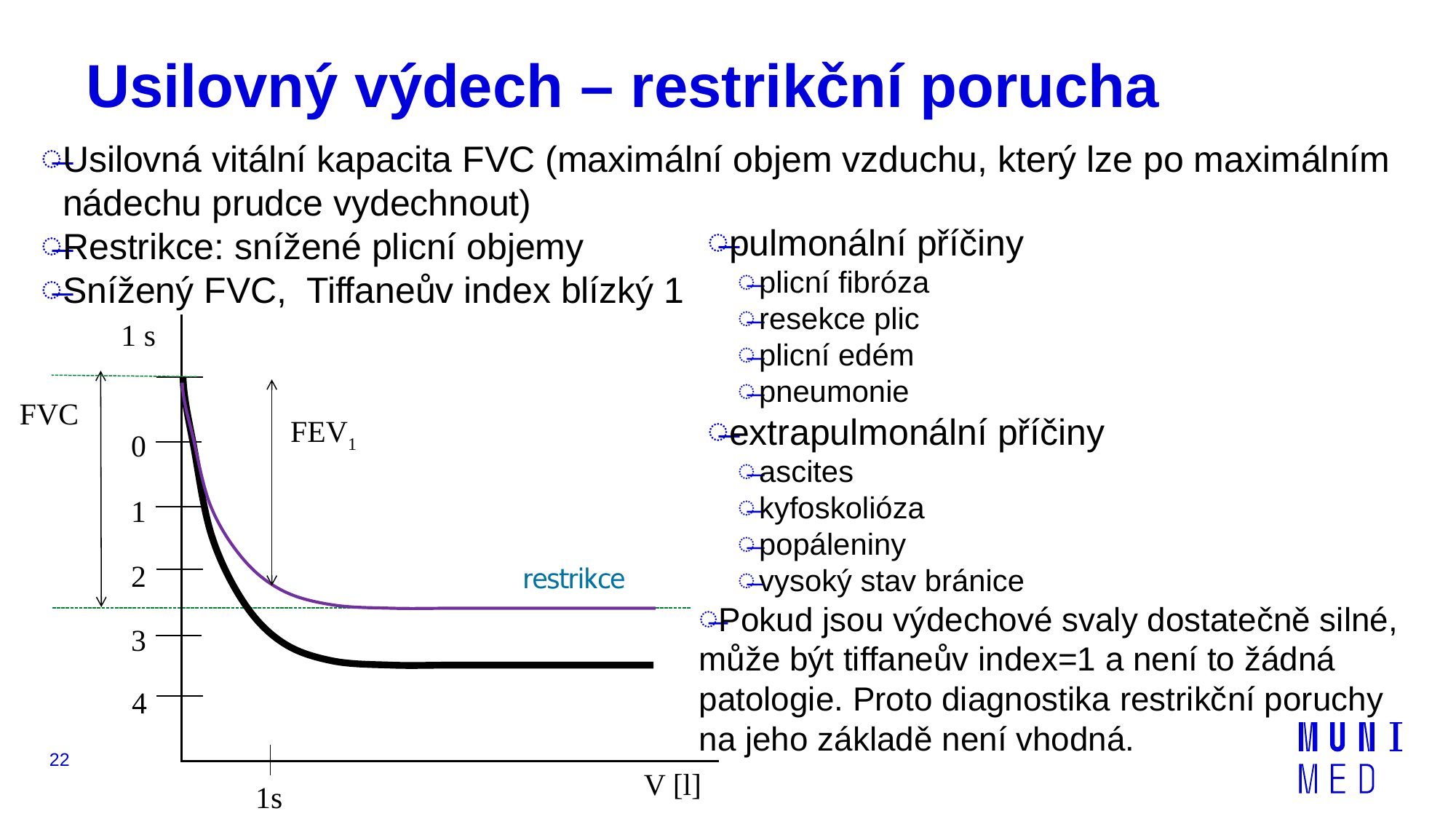

# Usilovný výdech – restrikční porucha
Usilovná vitální kapacita FVC (maximální objem vzduchu, který lze po maximálním nádechu prudce vydechnout)
Restrikce: snížené plicní objemy
Snížený FVC,  Tiffaneův index blízký 1
pulmonální příčiny
plicní fibróza
resekce plic
plicní edém
pneumonie
extrapulmonální příčiny
ascites
kyfoskolióza
popáleniny
vysoký stav bránice
Pokud jsou výdechové svaly dostatečně silné, může být tiffaneův index=1 a není to žádná patologie. Proto diagnostika restrikční poruchy na jeho základě není vhodná.

1 s

V [l]
FVC
0
1
2
3
4
1s

FEV1
restrikce
22